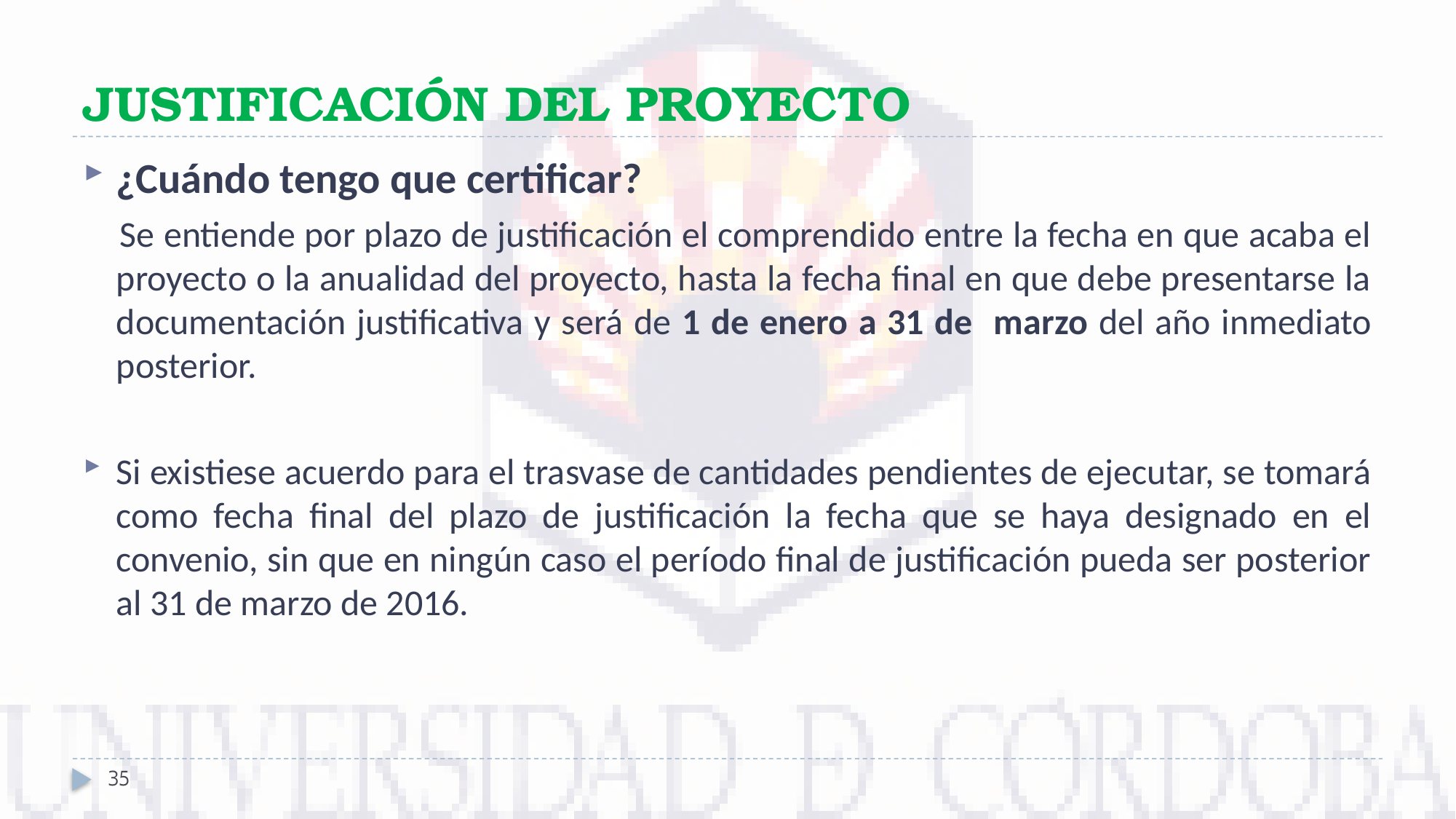

# JUSTIFICACIÓN DEL PROYECTO
¿Cuándo tengo que certificar?
    Se entiende por plazo de justificación el comprendido entre la fecha en que acaba el proyecto o la anualidad del proyecto, hasta la fecha final en que debe presentarse la documentación justificativa y será de 1 de enero a 31 de  marzo del año inmediato posterior.

Si existiese acuerdo para el trasvase de cantidades pendientes de ejecutar, se tomará como fecha final del plazo de justificación la fecha que se haya designado en el convenio, sin que en ningún caso el período final de justificación pueda ser posterior al 31 de marzo de 2016.

35